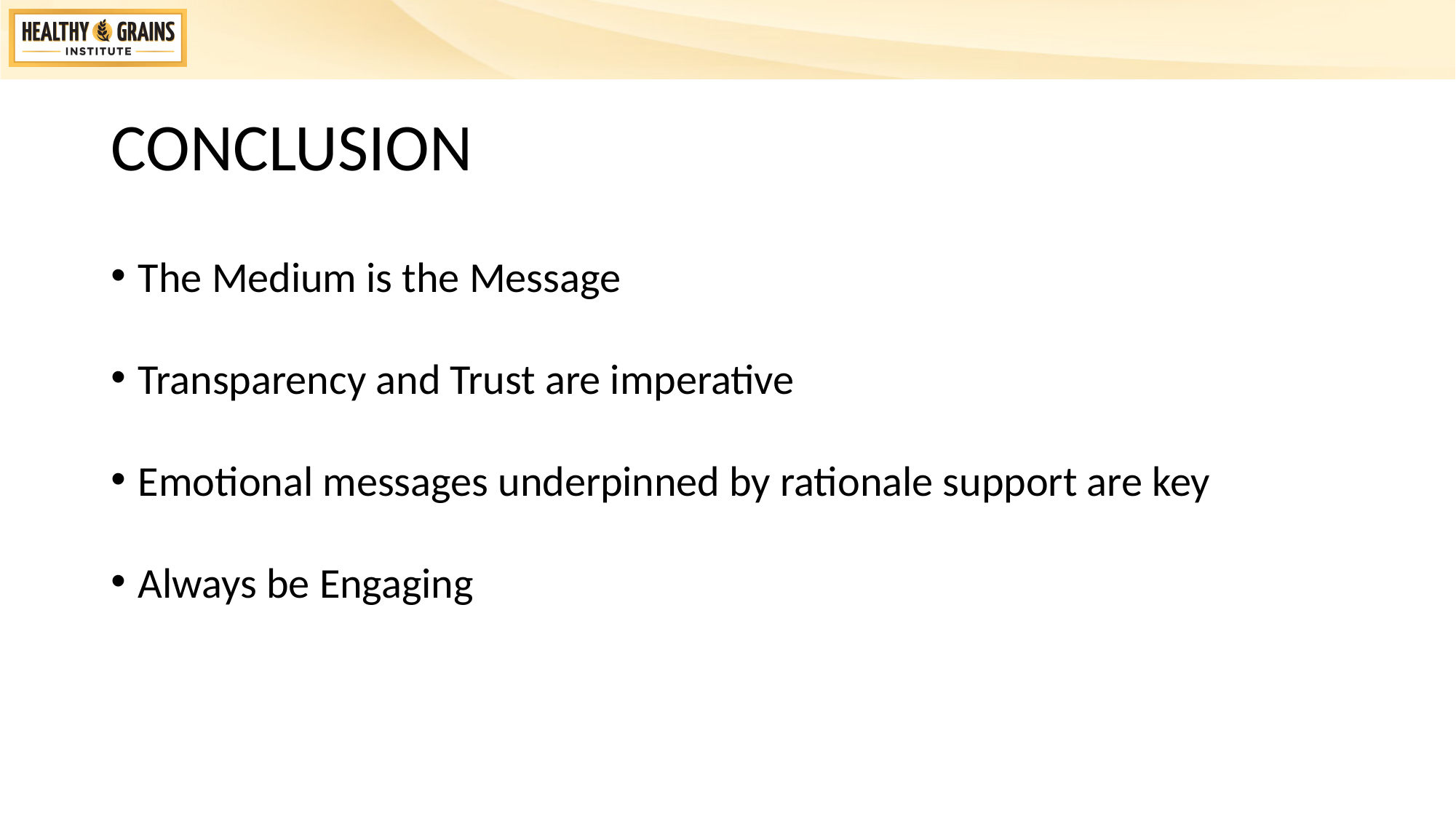

# CONCLUSION
The Medium is the Message

Transparency and Trust are imperative

Emotional messages underpinned by rationale support are key

Always be Engaging